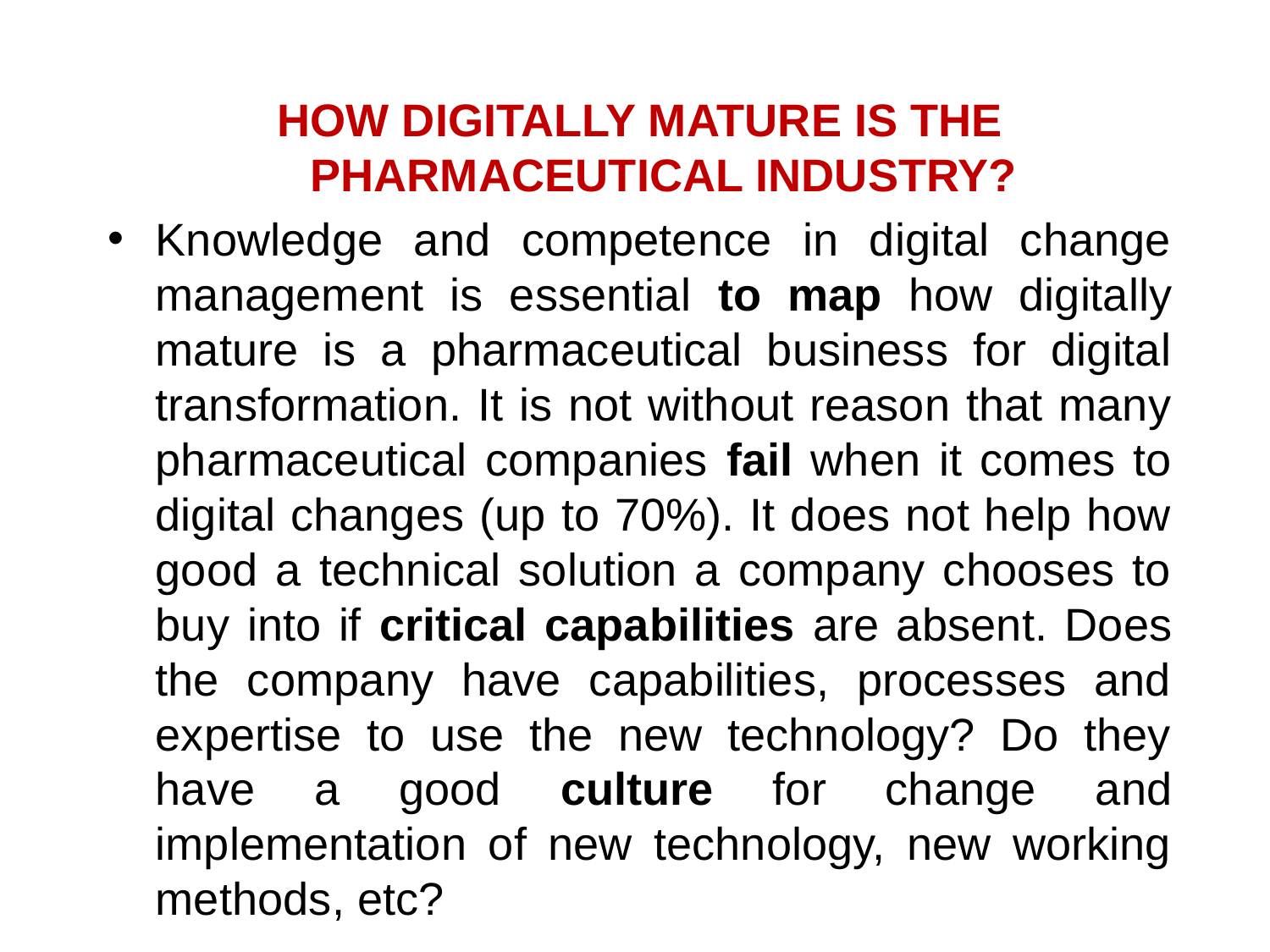

HOW DIGITALLY MATURE IS THE PHARMACEUTICAL INDUSTRY?
Knowledge and competence in digital change management is essential to map how digitally mature is a pharmaceutical business for digital transformation. It is not without reason that many pharmaceutical companies fail when it comes to digital changes (up to 70%). It does not help how good a technical solution a company chooses to buy into if critical capabilities are absent. Does the company have capabilities, processes and expertise to use the new technology? Do they have a good culture for change and implementation of new technology, new working methods, etc?